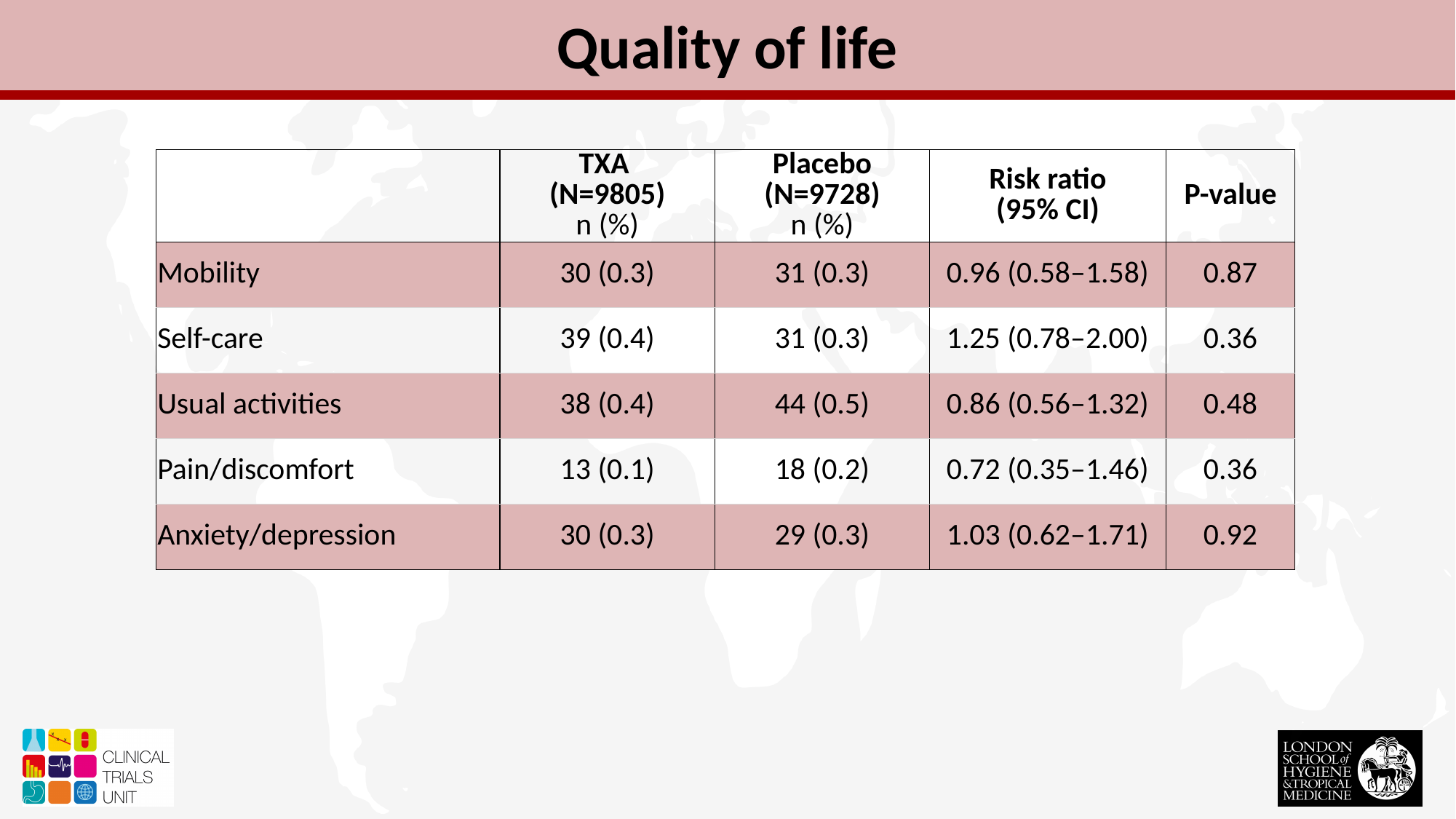

Quality of life
|  | TXA (N=9805) n (%) | Placebo (N=9728) n (%) | Risk ratio (95% CI) | P-value |
| --- | --- | --- | --- | --- |
| Mobility | 30 (0.3) | 31 (0.3) | 0.96 (0.58–1.58) | 0.87 |
| Self-care | 39 (0.4) | 31 (0.3) | 1.25 (0.78–2.00) | 0.36 |
| Usual activities | 38 (0.4) | 44 (0.5) | 0.86 (0.56–1.32) | 0.48 |
| Pain/discomfort | 13 (0.1) | 18 (0.2) | 0.72 (0.35–1.46) | 0.36 |
| Anxiety/depression | 30 (0.3) | 29 (0.3) | 1.03 (0.62–1.71) | 0.92 |